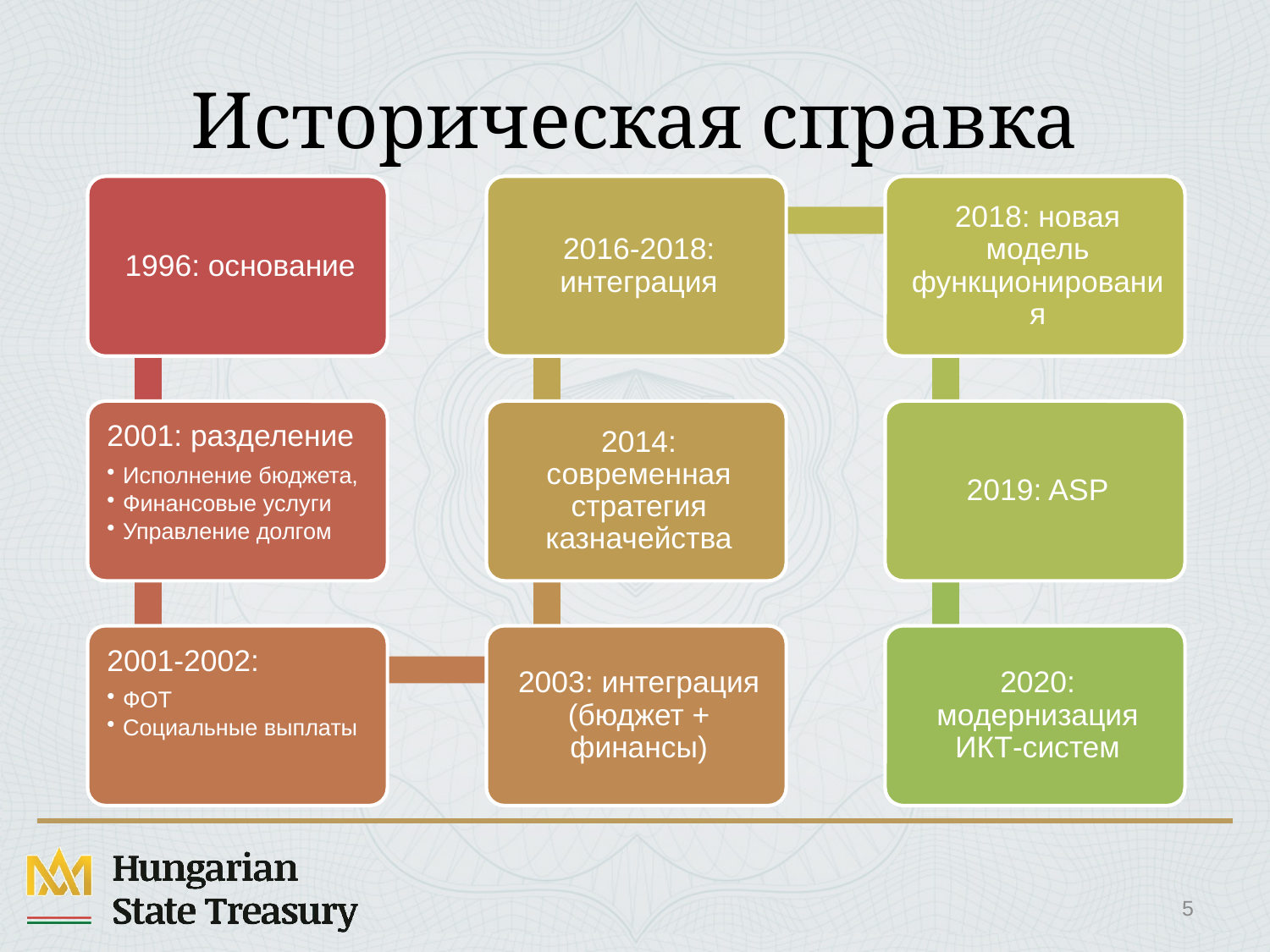

# Историческая справка
1996: основание
2001: разделение
Исполнение бюджета,
Финансовые услуги
Управление долгом
2001-2002:
ФОТ
Социальные выплаты
2003: интеграция (бюджет + финансы)
2014: современная стратегия казначейства
2016-2018: интеграция
2018: новая модель функционирования
2019: ASP
2020: модернизация ИКТ-систем
5